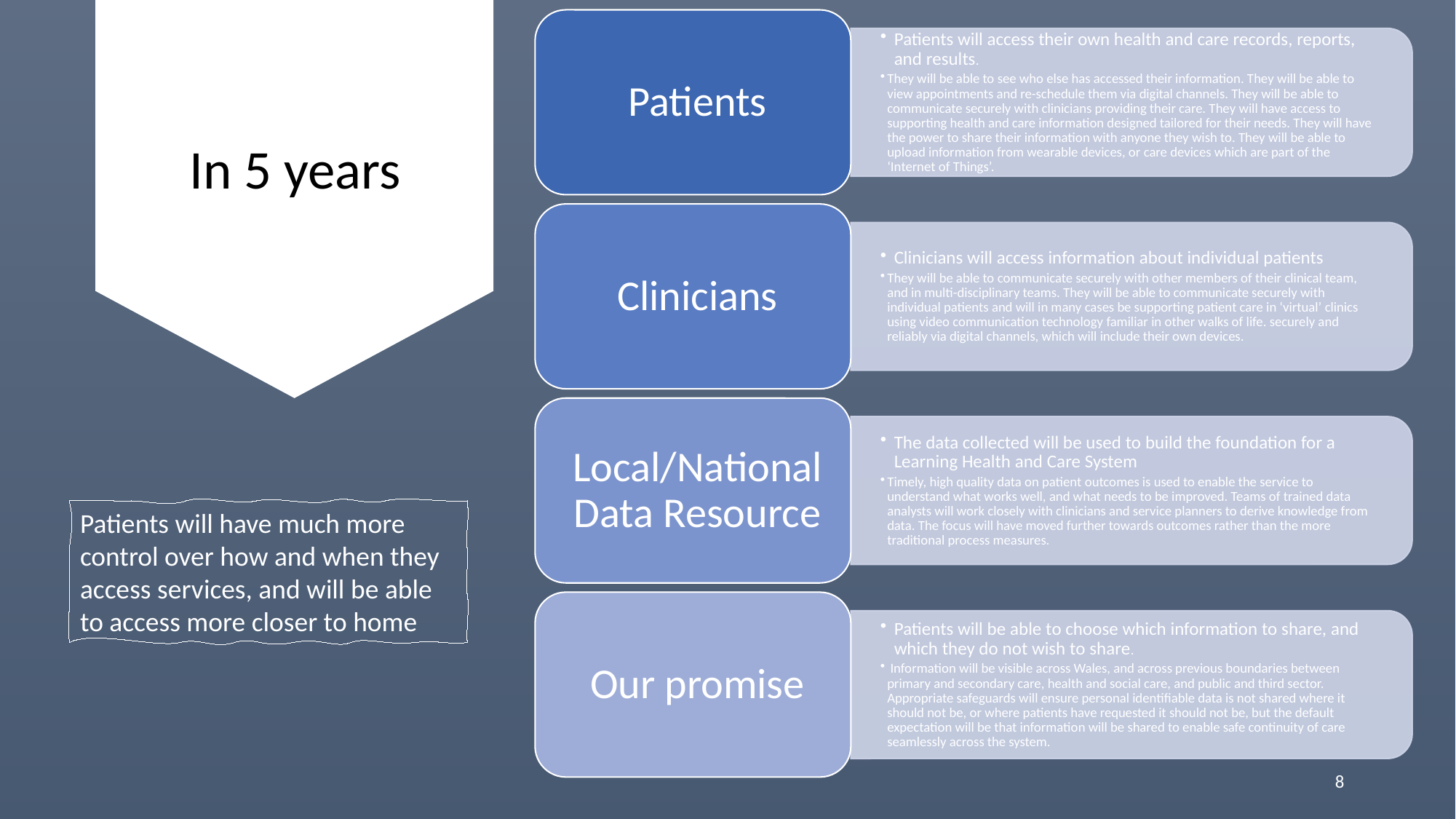

Patients will access their own health and care records, reports, and results.
They will be able to see who else has accessed their information. They will be able to view appointments and re-schedule them via digital channels. They will be able to communicate securely with clinicians providing their care. They will have access to supporting health and care information designed tailored for their needs. They will have the power to share their information with anyone they wish to. They will be able to upload information from wearable devices, or care devices which are part of the ‘Internet of Things’.
Patients
Clinicians will access information about individual patients
They will be able to communicate securely with other members of their clinical team, and in multi-disciplinary teams. They will be able to communicate securely with individual patients and will in many cases be supporting patient care in ‘virtual’ clinics using video communication technology familiar in other walks of life. securely and reliably via digital channels, which will include their own devices.
Clinicians
The data collected will be used to build the foundation for a Learning Health and Care System
Timely, high quality data on patient outcomes is used to enable the service to understand what works well, and what needs to be improved. Teams of trained data analysts will work closely with clinicians and service planners to derive knowledge from data. The focus will have moved further towards outcomes rather than the more traditional process measures.
Local/National Data Resource
Patients will be able to choose which information to share, and which they do not wish to share.
 Information will be visible across Wales, and across previous boundaries between primary and secondary care, health and social care, and public and third sector. Appropriate safeguards will ensure personal identifiable data is not shared where it should not be, or where patients have requested it should not be, but the default expectation will be that information will be shared to enable safe continuity of care seamlessly across the system.
Our promise
# In 5 years
Patients will have much more control over how and when they access services, and will be able to access more closer to home
8